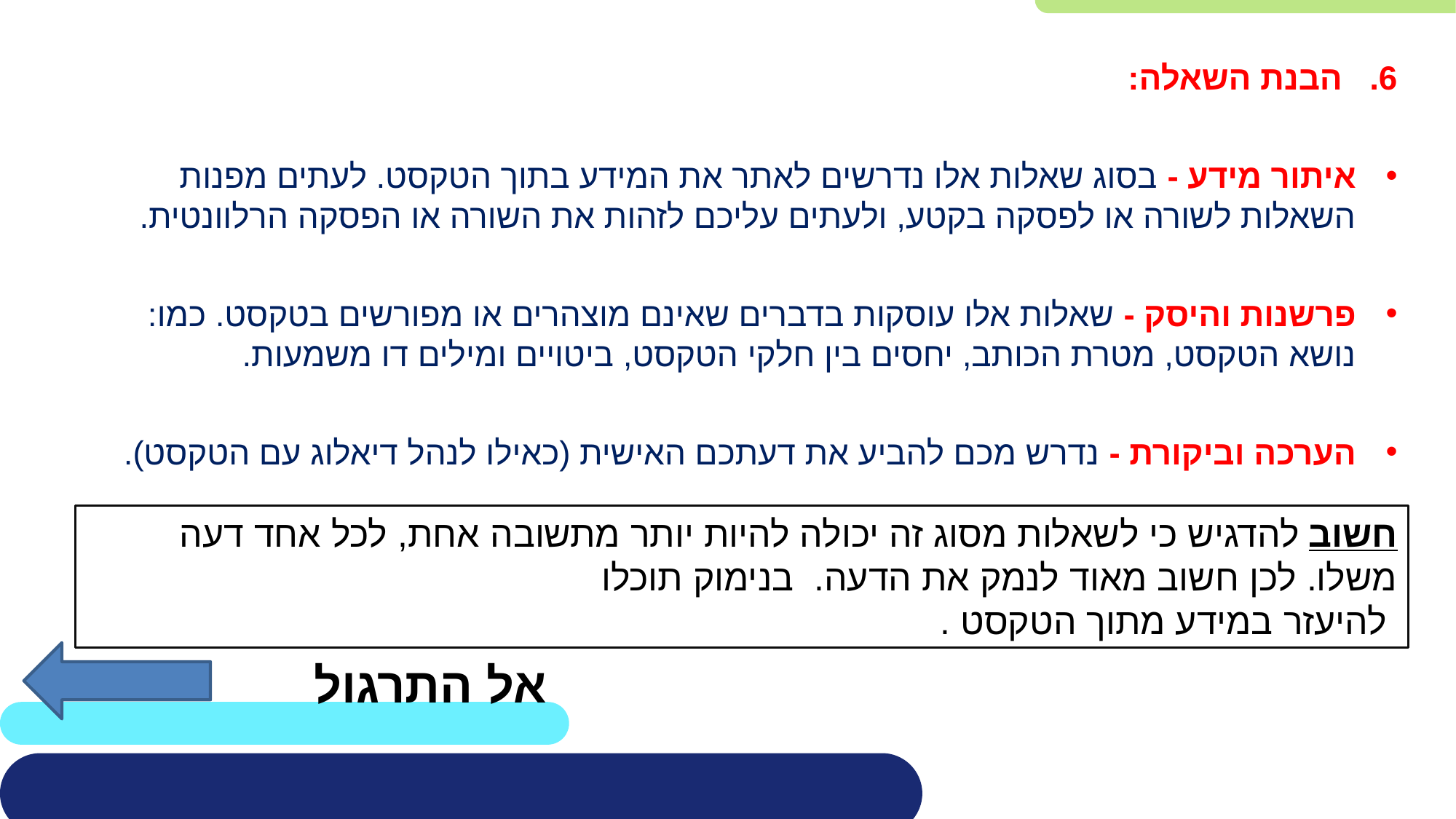

הבנת השאלה:

איתור מידע - בסוג שאלות אלו נדרשים לאתר את המידע בתוך הטקסט. לעתים מפנות השאלות לשורה או לפסקה בקטע, ולעתים עליכם לזהות את השורה או הפסקה הרלוונטית.

פרשנות והיסק - שאלות אלו עוסקות בדברים שאינם מוצהרים או מפורשים בטקסט. כמו: נושא הטקסט, מטרת הכותב, יחסים בין חלקי הטקסט, ביטויים ומילים דו משמעות.

הערכה וביקורת - נדרש מכם להביע את דעתכם האישית (כאילו לנהל דיאלוג עם הטקסט).
חשוב להדגיש כי לשאלות מסוג זה יכולה להיות יותר מתשובה אחת, לכל אחד דעה משלו. לכן חשוב מאוד לנמק את הדעה.  בנימוק תוכלו
 להיעזר במידע מתוך הטקסט .

   אל התרגול